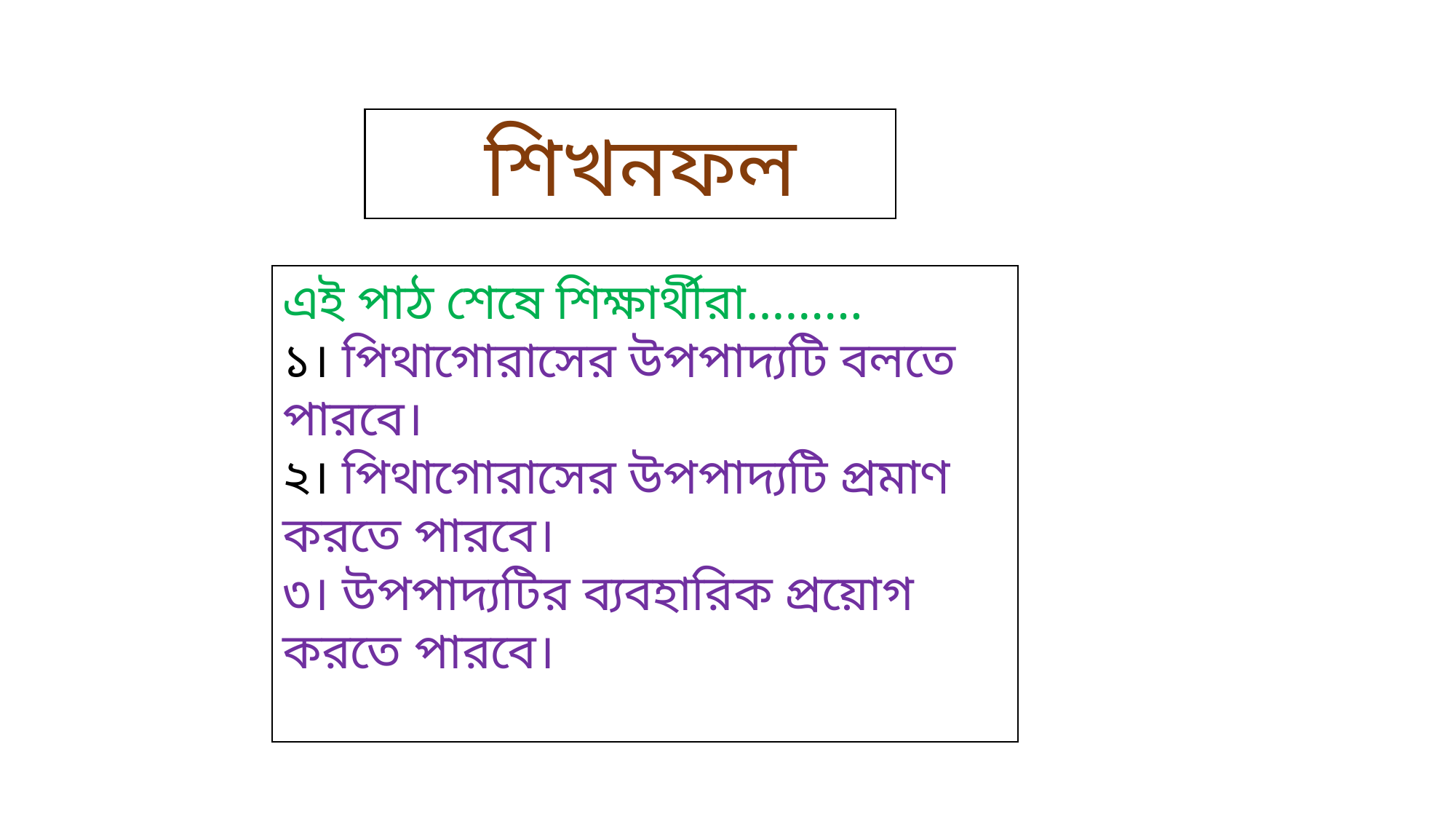

শিখনফল
এই পাঠ শেষে শিক্ষার্থীরা………
১। পিথাগোরাসের উপপাদ্যটি বলতে পারবে।
২। পিথাগোরাসের উপপাদ্যটি প্রমাণ করতে পারবে।
৩। উপপাদ্যটির ব্যবহারিক প্রয়োগ করতে পারবে।